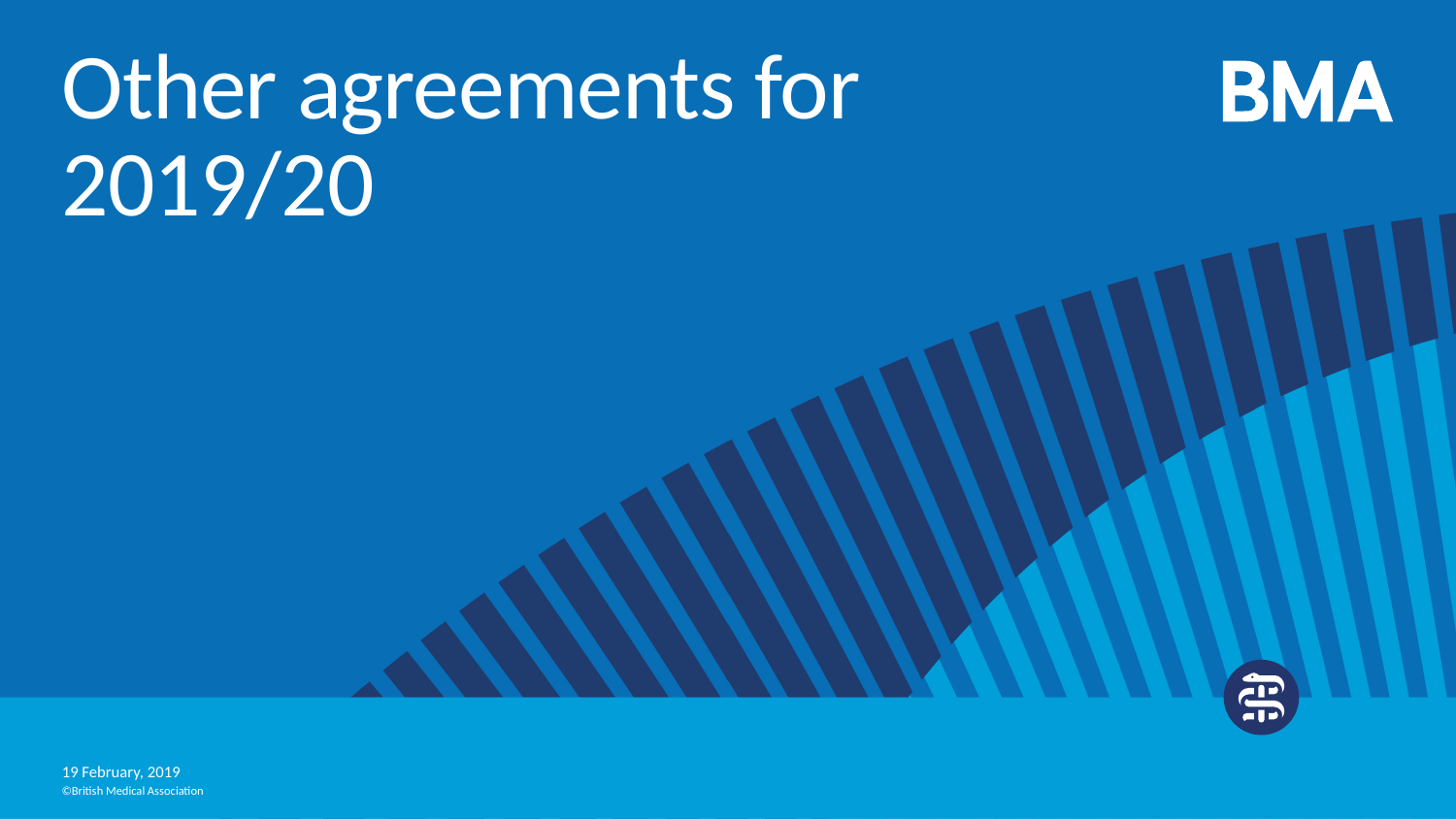

# Other agreements for 2019/20

19 February, 2019